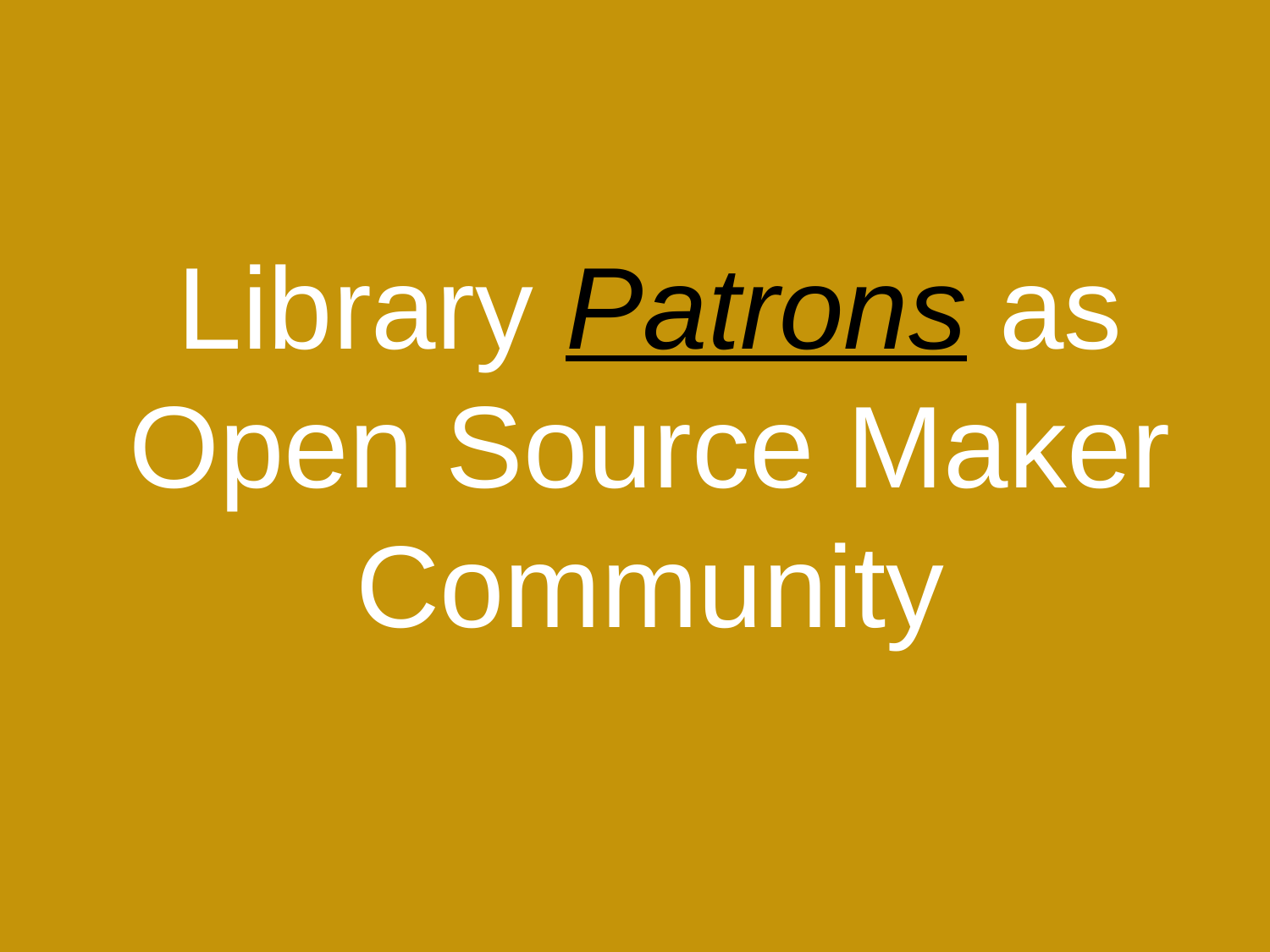

Library Patrons as Open Source Maker Community